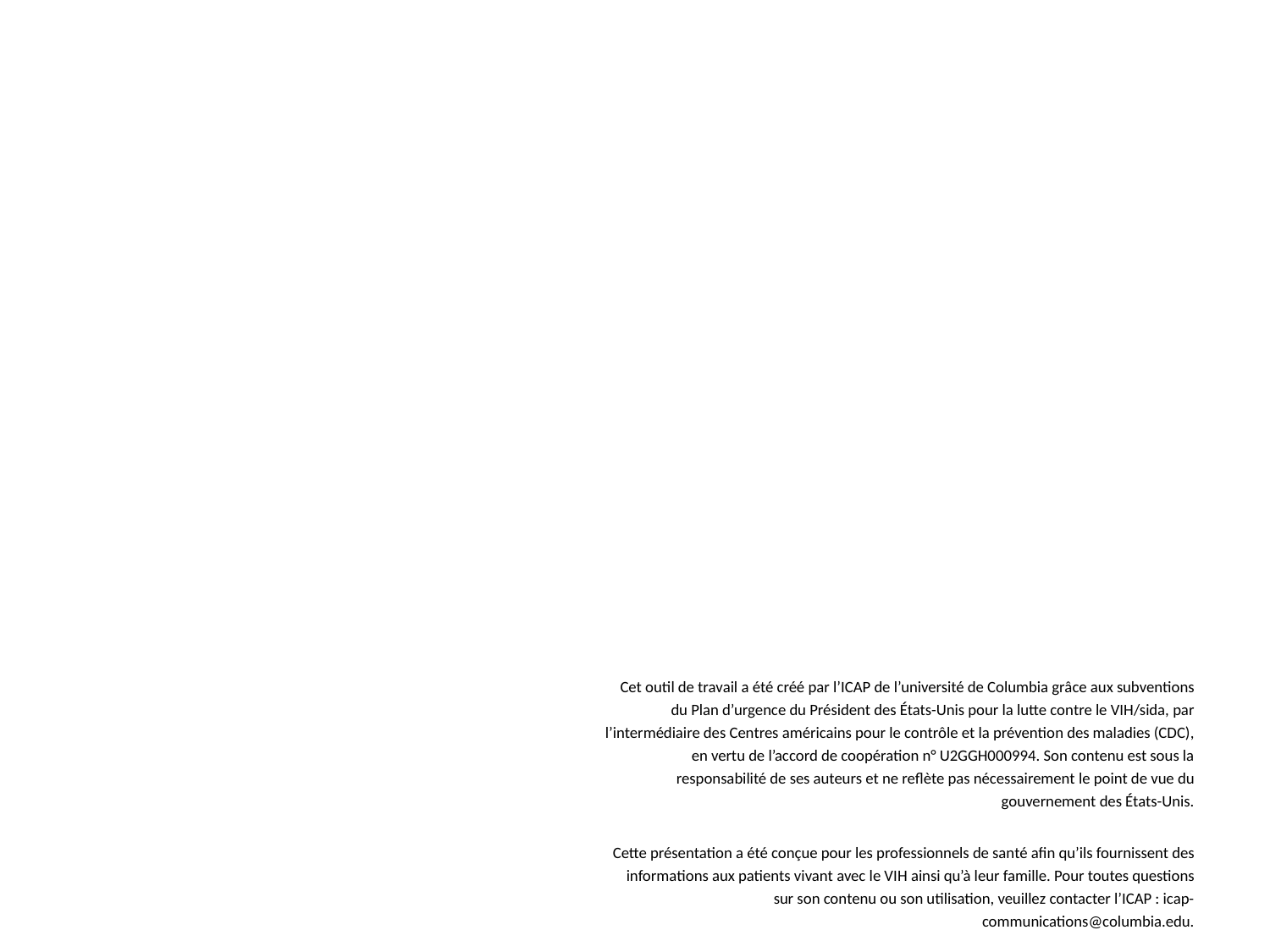

Cet outil de travail a été créé par l’ICAP de l’université de Columbia grâce aux subventions du Plan d’urgence du Président des États-Unis pour la lutte contre le VIH/sida, par l’intermédiaire des Centres américains pour le contrôle et la prévention des maladies (CDC), en vertu de l’accord de coopération n° U2GGH000994. Son contenu est sous la responsabilité de ses auteurs et ne reflète pas nécessairement le point de vue du gouvernement des États-Unis.

Cette présentation a été conçue pour les professionnels de santé afin qu’ils fournissent des informations aux patients vivant avec le VIH ainsi qu’à leur famille. Pour toutes questions sur son contenu ou son utilisation, veuillez contacter l’ICAP : icap-communications@columbia.edu.